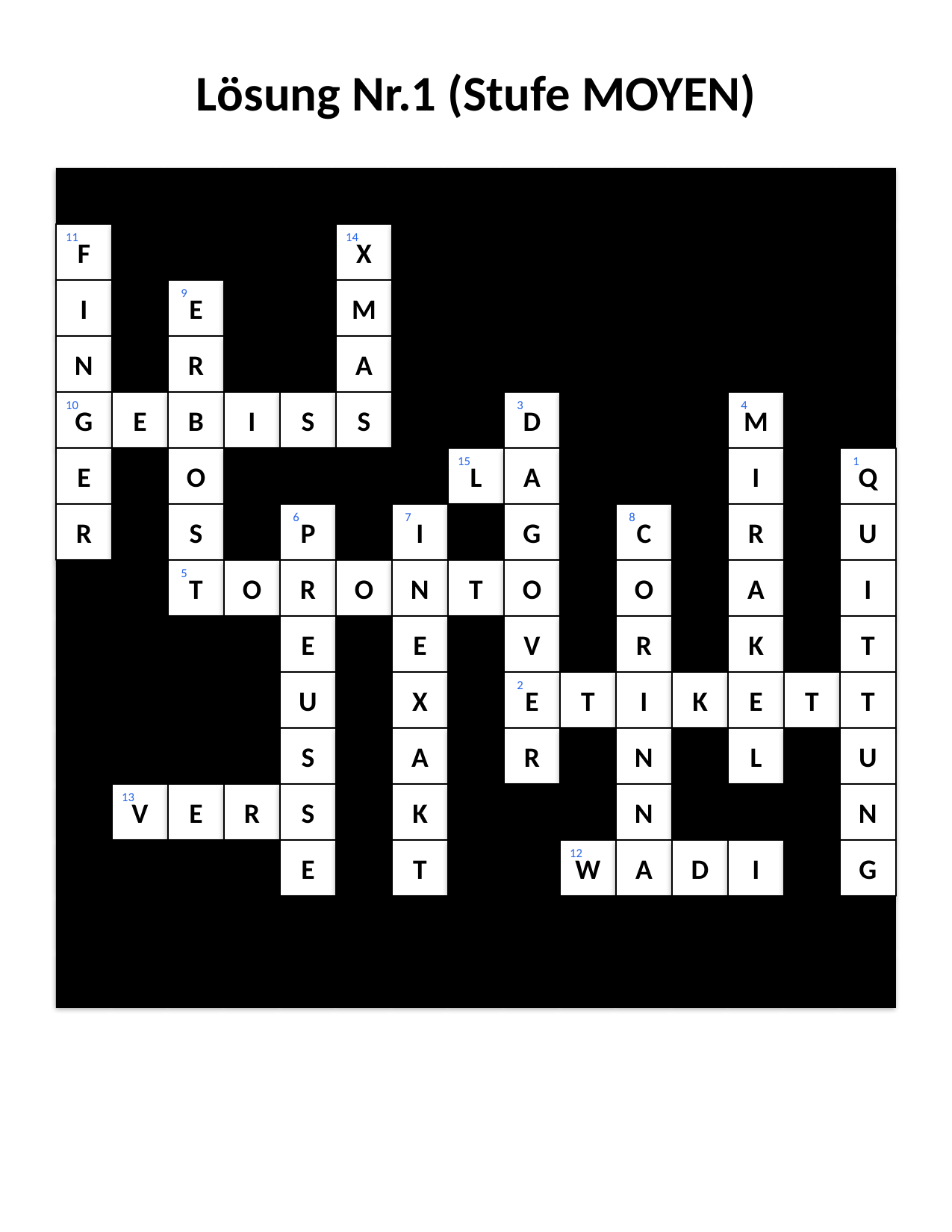

#
Lösung Nr.1 (Stufe MOYEN)

F
11

X
14

I

E
9

M

N

R

A

G
10
E
B
I
S
S

D
3

M
4

E

O

L
15
A

I

Q
1
R

S

P
6

I
7

G

C
8

R

U

T
5
O
R
O
N
T
O

O

A

I

E

E

V

R

K

T

U

X

E
2
T
I
K
E
T
T

S

A

R

N

L

U

V
13
E
R
S

K

N

N

E

T

W
12
A
D
I

G